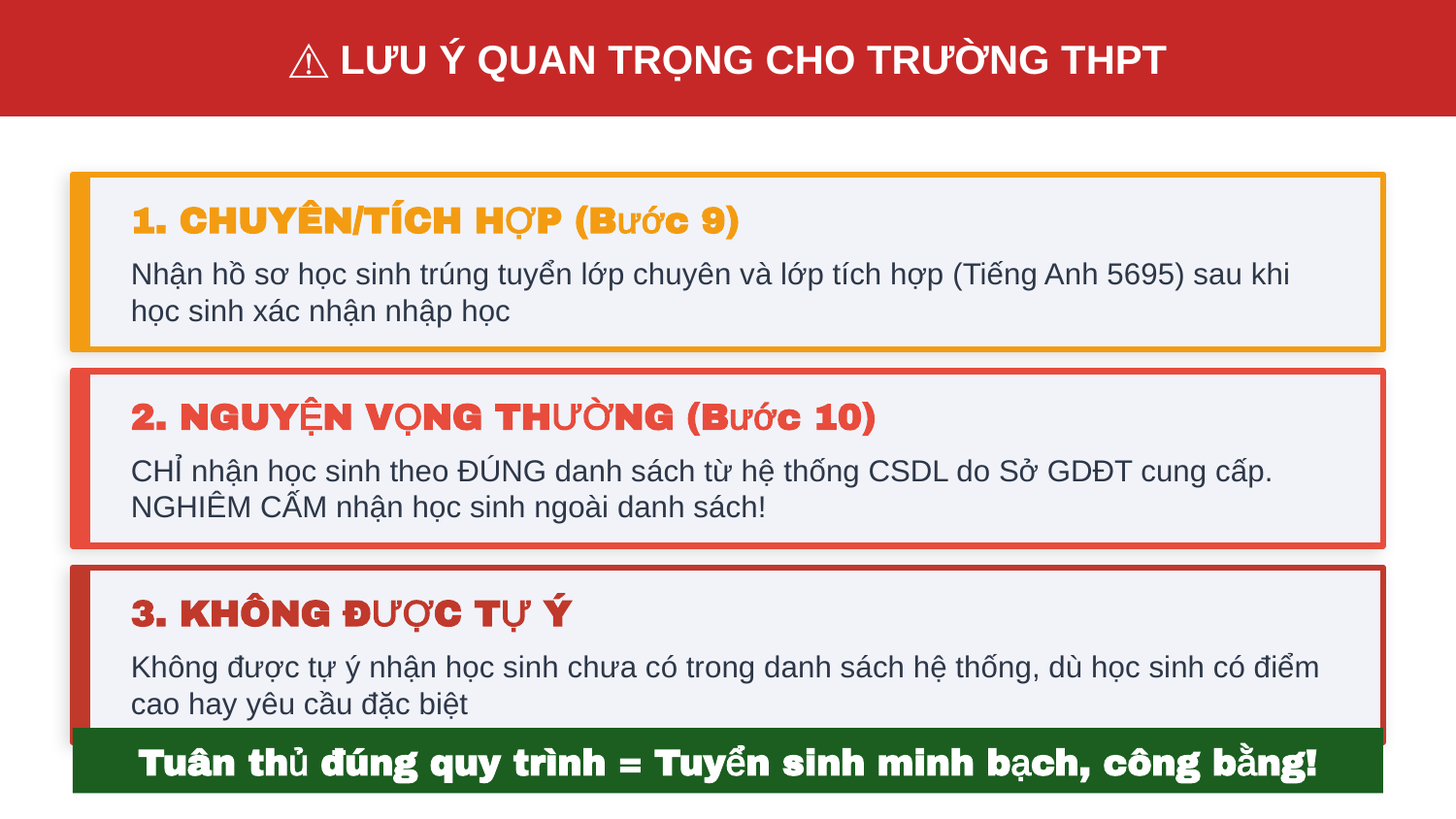

⚠️ LƯU Ý QUAN TRỌNG CHO TRƯỜNG THPT

1. CHUYÊN/TÍCH HỢP (Bước 9)
Nhận hồ sơ học sinh trúng tuyển lớp chuyên và lớp tích hợp (Tiếng Anh 5695) sau khi học sinh xác nhận nhập học

2. NGUYỆN VỌNG THƯỜNG (Bước 10)
CHỈ nhận học sinh theo ĐÚNG danh sách từ hệ thống CSDL do Sở GDĐT cung cấp. NGHIÊM CẤM nhận học sinh ngoài danh sách!

3. KHÔNG ĐƯỢC TỰ Ý
Không được tự ý nhận học sinh chưa có trong danh sách hệ thống, dù học sinh có điểm cao hay yêu cầu đặc biệt

Tuân thủ đúng quy trình = Tuyển sinh minh bạch, công bằng!